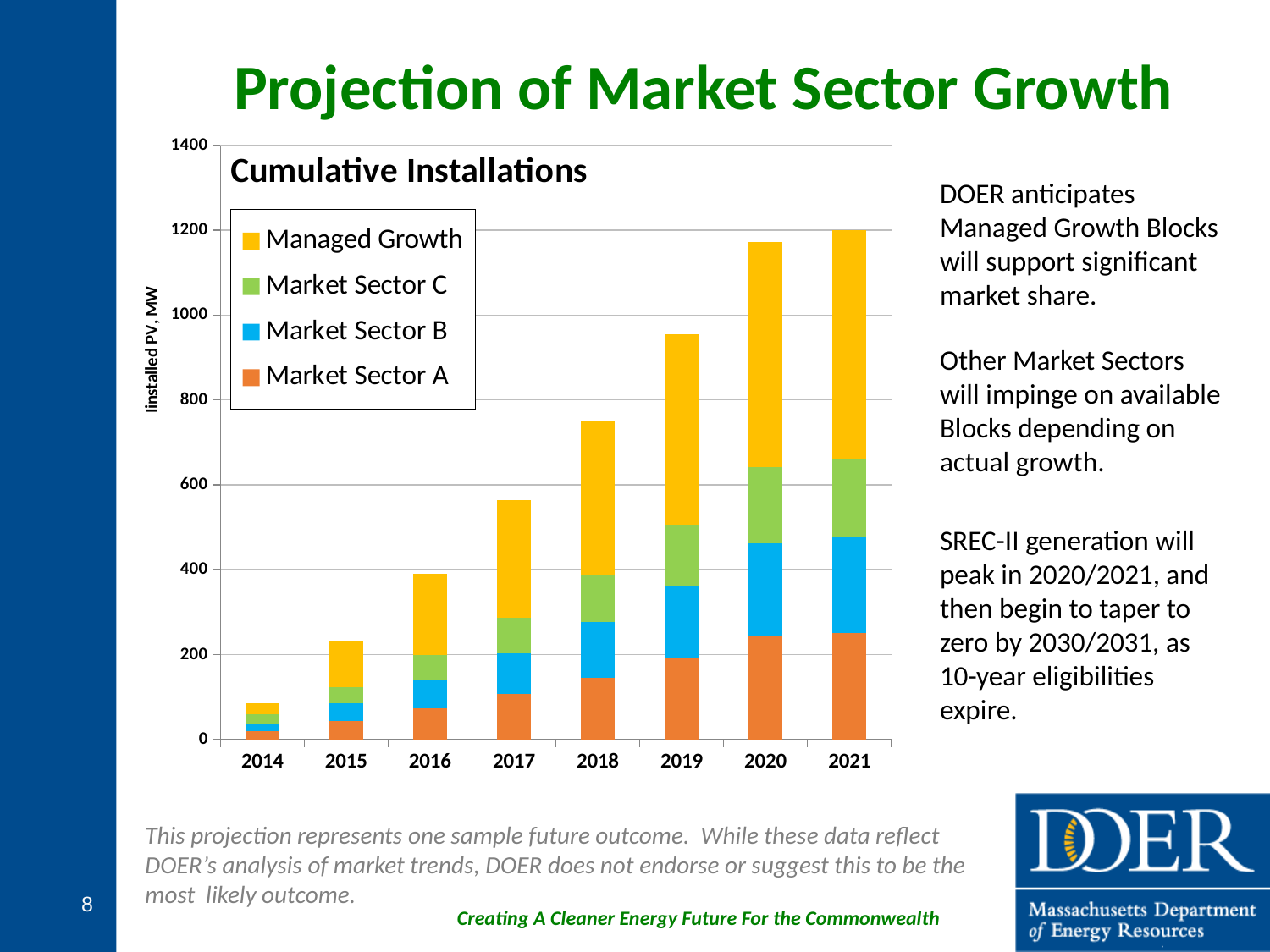

# Projection of Market Sector Growth

[unsupported chart]

DOER anticipates Managed Growth Blocks will support significant market share.

Other Market Sectors will impinge on available Blocks depending on actual growth.

SREC-II generation will peak in 2020/2021, and then begin to taper to zero by 2030/2031, as 10-year eligibilities expire.
This projection represents one sample future outcome.  While these data reflect DOER’s analysis of market trends, DOER does not endorse or suggest this to be the most  likely outcome.
8